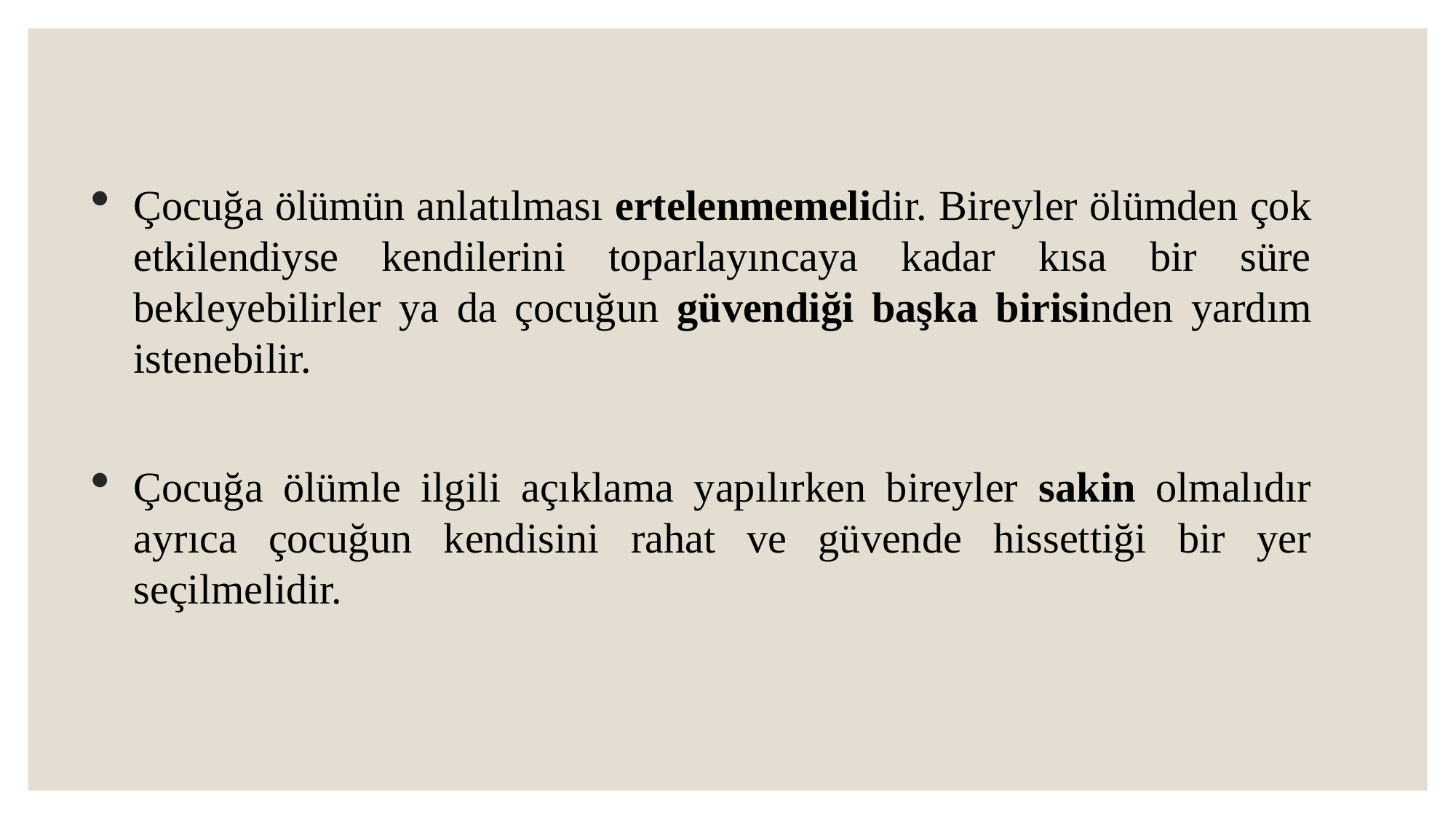

Çocuğa ölümün anlatılması ertelenmemelidir. Bireyler ölümden çok etkilendiyse kendilerini toparlayıncaya kadar kısa bir süre bekleyebilir­ler ya da çocuğun güvendiği başka birisinden yardım istenebilir.

Çocuğa ölümle ilgili açıklama yapılırken bireyler sakin olmalıdır ayrıca çocuğun kendisini rahat ve güvende hissettiği bir yer seçilmelidir.